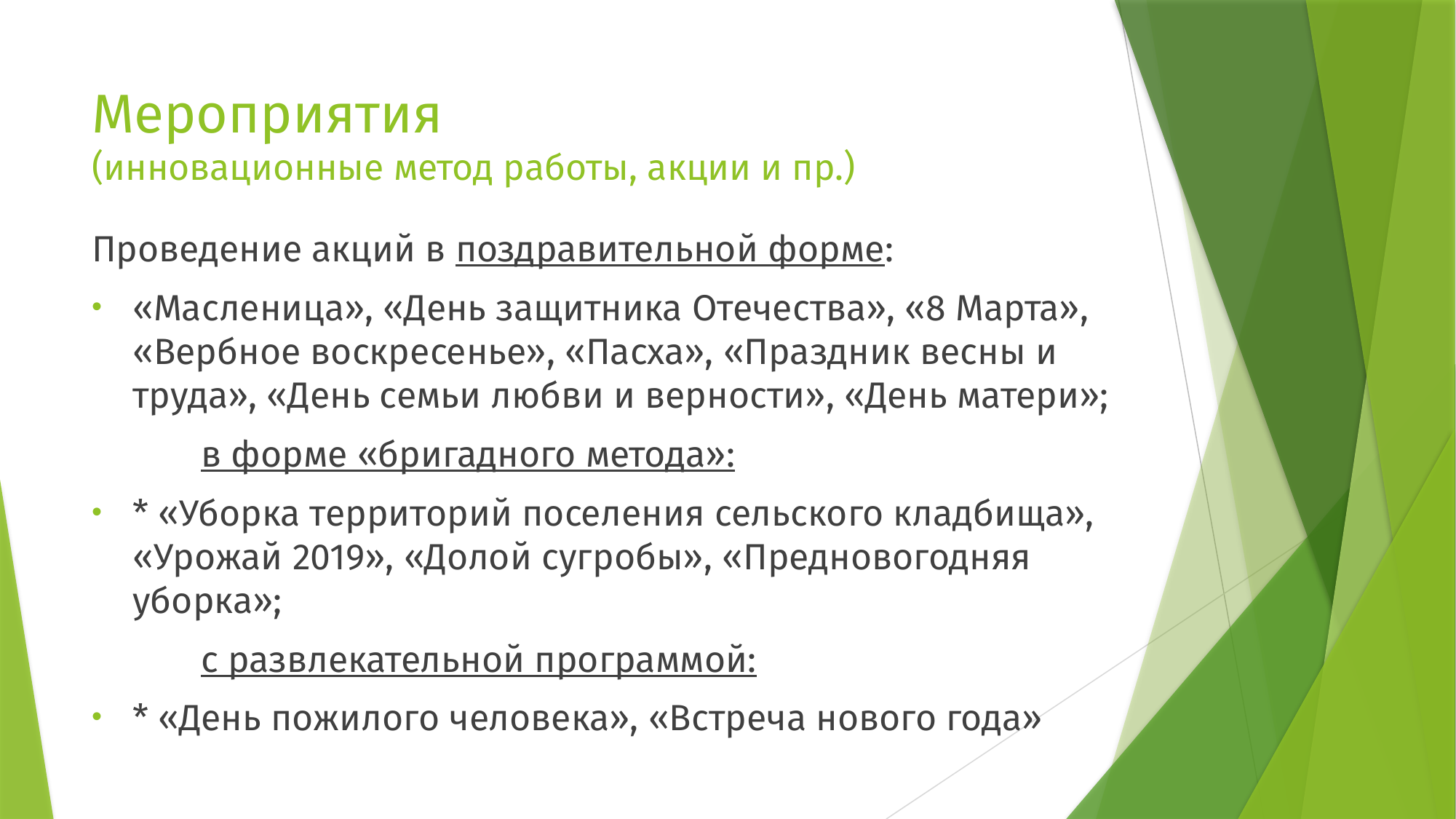

# Мероприятия (инновационные метод работы, акции и пр.)
Проведение акций в поздравительной форме:
«Масленица», «День защитника Отечества», «8 Марта», «Вербное воскресенье», «Пасха», «Праздник весны и труда», «День семьи любви и верности», «День матери»;
 	в форме «бригадного метода»:
* «Уборка территорий поселения сельского кладбища», «Урожай 2019», «Долой сугробы», «Предновогодняя уборка»;
	с развлекательной программой:
* «День пожилого человека», «Встреча нового года»